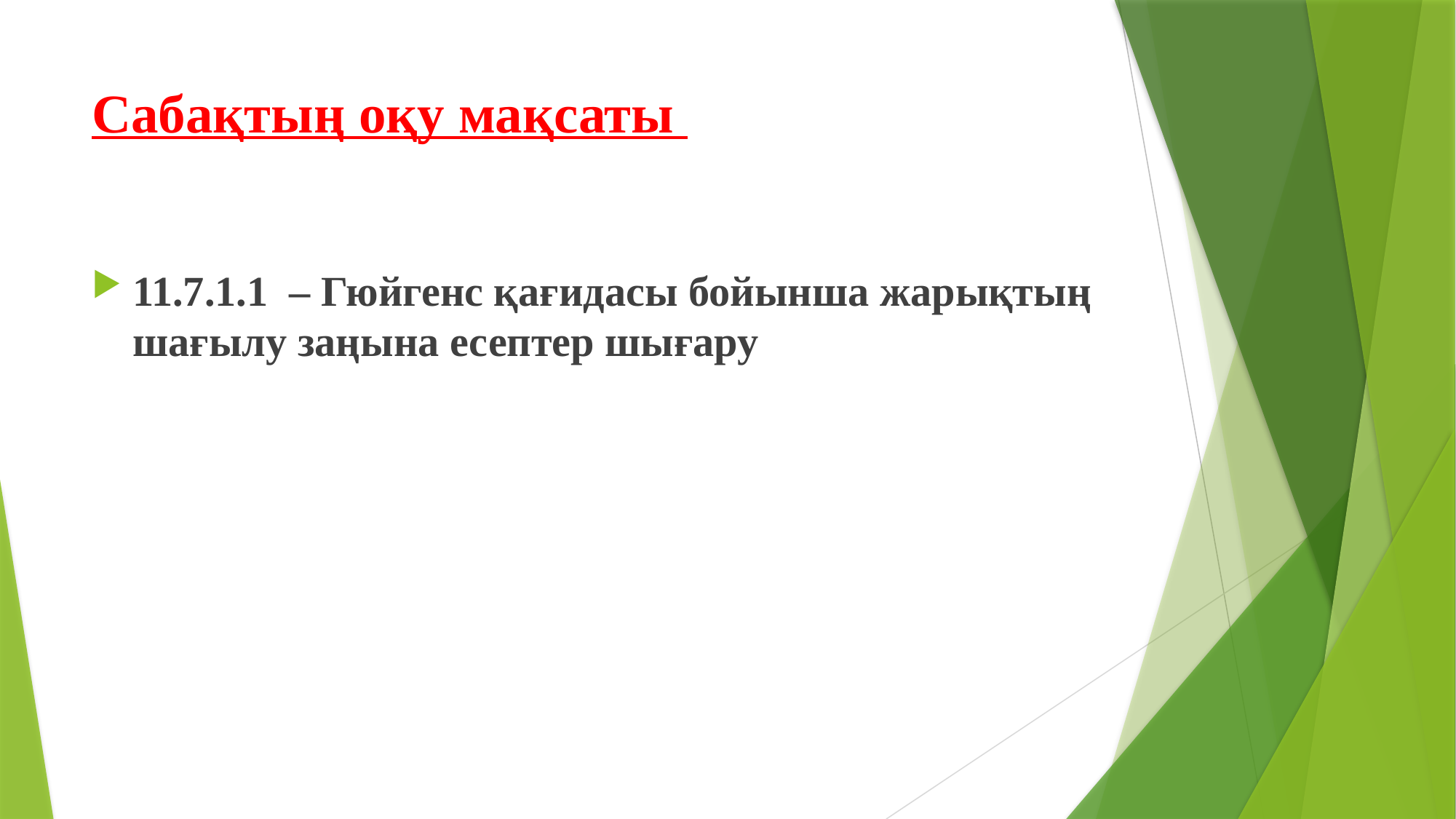

# Сабақтың оқу мақсаты
11.7.1.1  – Гюйгенс қағидасы бойынша жарықтың шағылу заңына есептер шығару